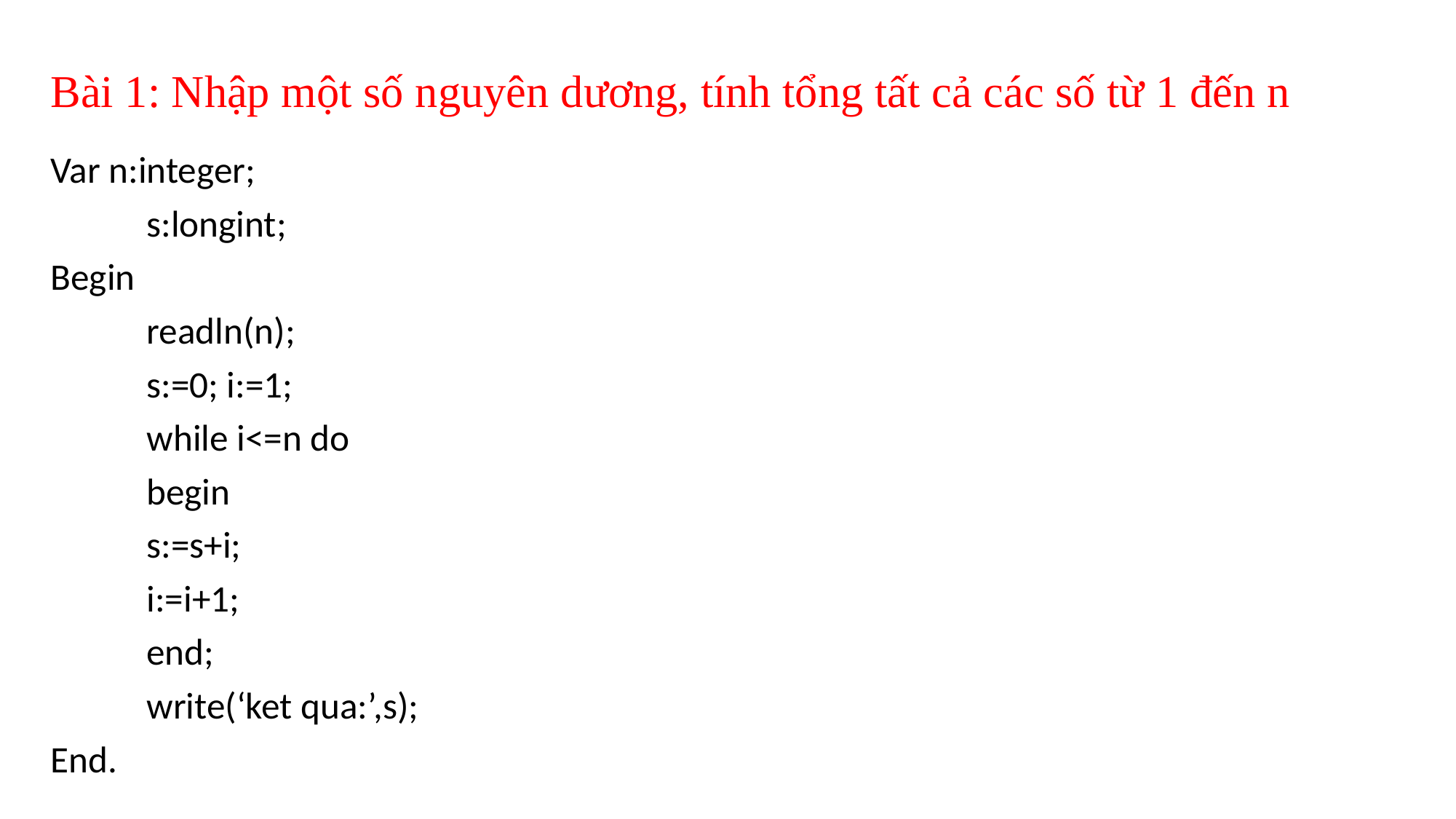

# Bài 1: Nhập một số nguyên dương, tính tổng tất cả các số từ 1 đến n
Var n:integer;
	s:longint;
Begin
	readln(n);
	s:=0; i:=1;
	while i<=n do
	begin
		s:=s+i;
		i:=i+1;
	end;
	write(‘ket qua:’,s);
End.